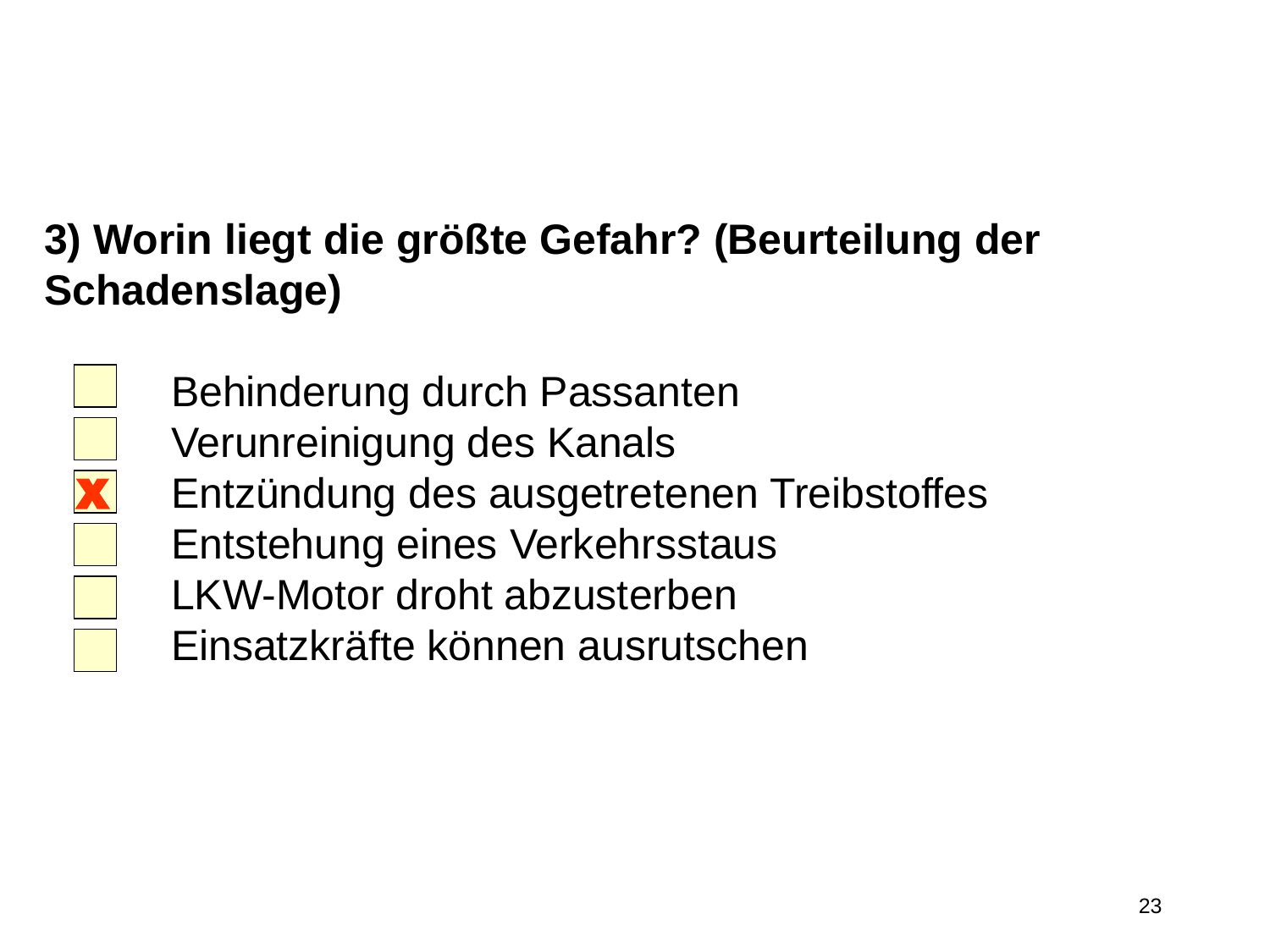

3) Worin liegt die größte Gefahr? (Beurteilung der Schadenslage)

 	Behinderung durch Passanten
 	Verunreinigung des Kanals
  	Entzündung des ausgetretenen Treibstoffes
 	Entstehung eines Verkehrsstaus
 	LKW-Motor droht abzusterben
 	Einsatzkräfte können ausrutschen

X

23